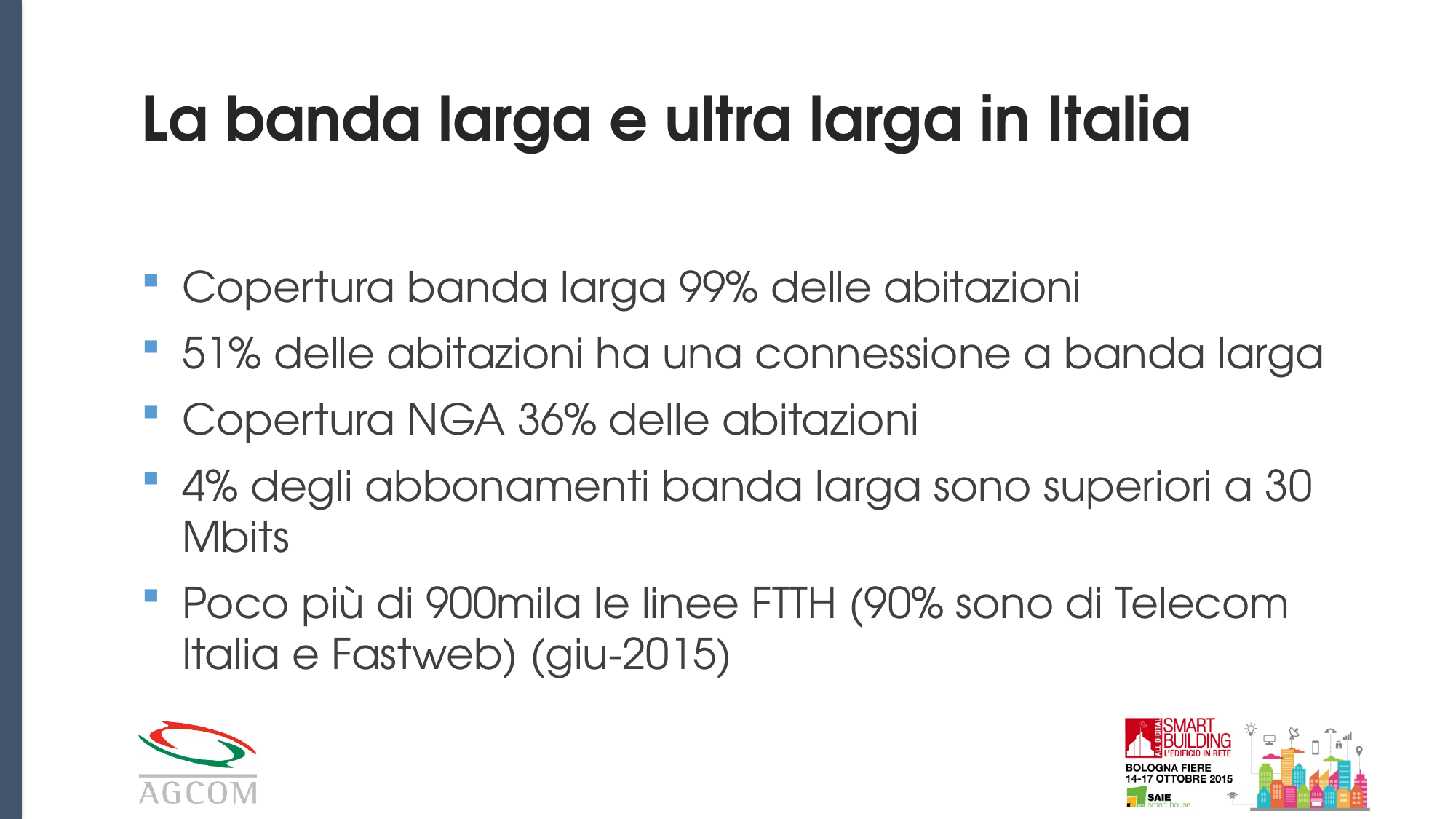

# La banda larga e ultra larga in Italia
Copertura banda larga 99% delle abitazioni
51% delle abitazioni ha una connessione a banda larga
Copertura NGA 36% delle abitazioni
4% degli abbonamenti banda larga sono superiori a 30 Mbits
Poco più di 900mila le linee FTTH (90% sono di Telecom Italia e Fastweb) (giu-2015)